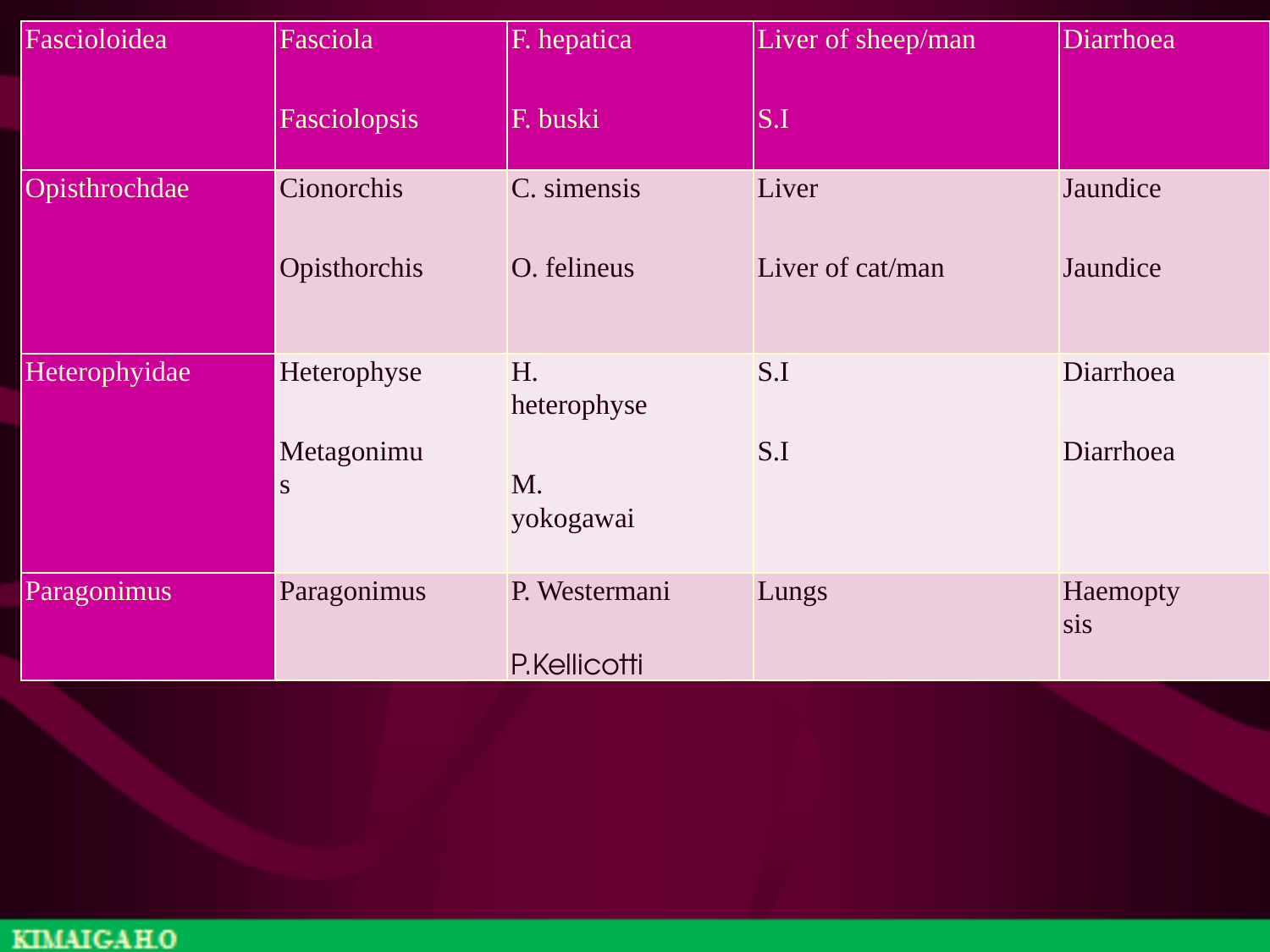

| Fascioloidea | Fasciola Fasciolopsis | F. hepatica F. buski | Liver of sheep/man S.I | Diarrhoea |
| --- | --- | --- | --- | --- |
| Opisthrochdae | Cionorchis Opisthorchis | C. simensis O. felineus | Liver Liver of cat/man | Jaundice Jaundice |
| Heterophyidae | Heterophyse Metagonimus | H. heterophyse M. yokogawai | S.I S.I | Diarrhoea Diarrhoea |
| Paragonimus | Paragonimus | P. Westermani P.Kellicotti | Lungs | Haemoptysis |